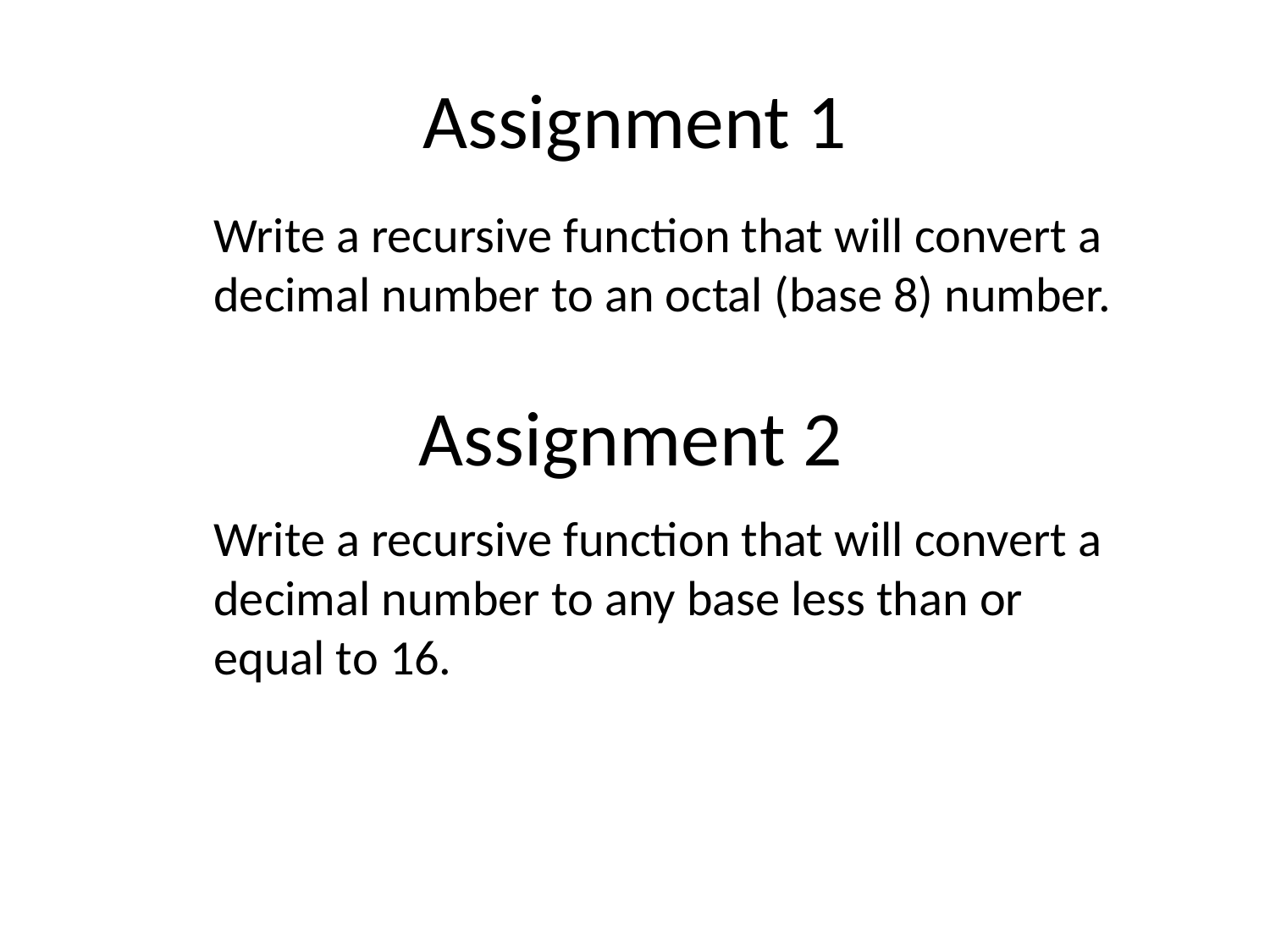

# Assignment 1
Write a recursive function that will convert a decimal number to an octal (base 8) number.
Assignment 2
Write a recursive function that will convert a decimal number to any base less than or equal to 16.